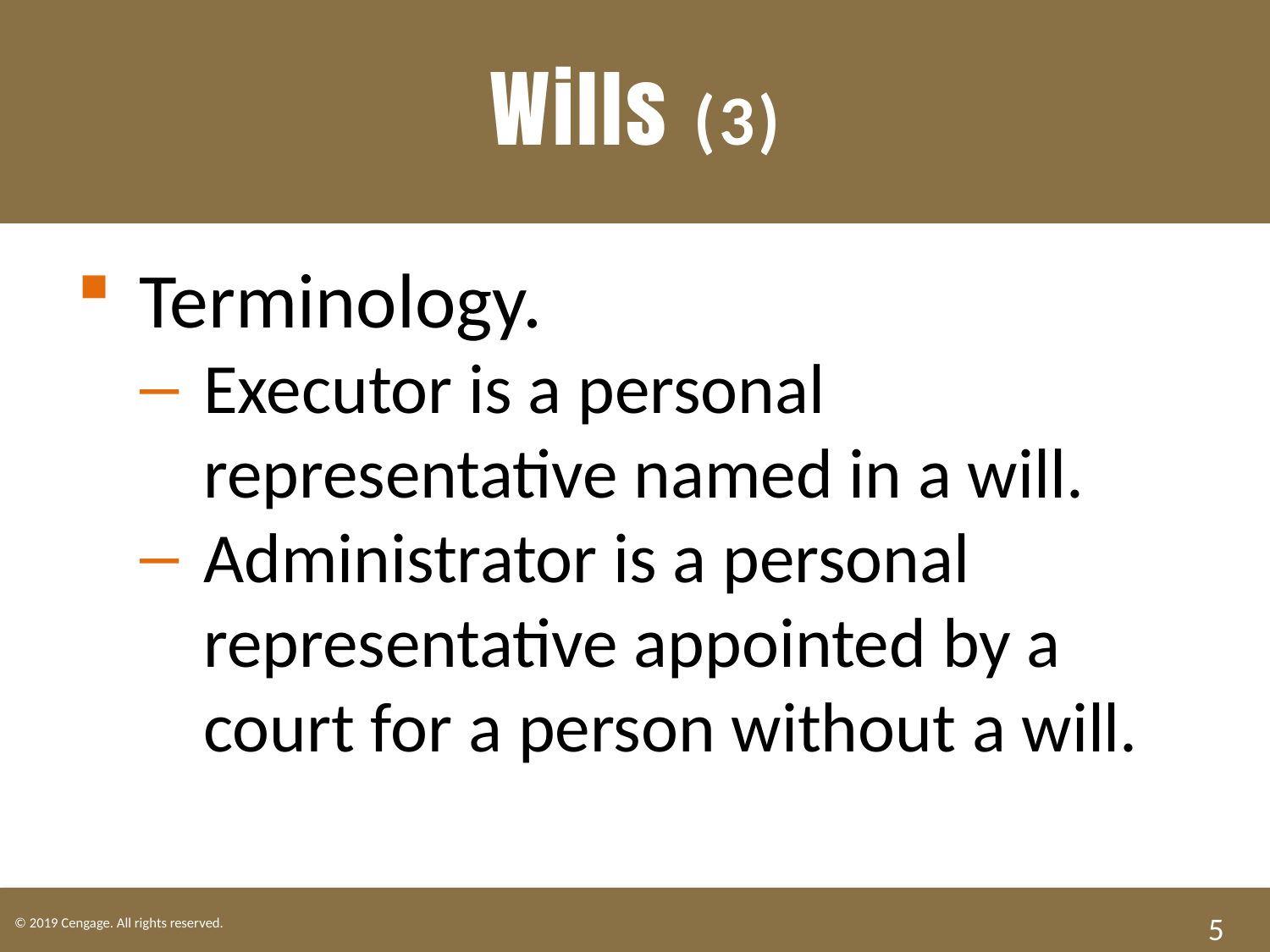

# Wills (3)
Terminology.
Executor is a personal representative named in a will.
Administrator is a personal representative appointed by a court for a person without a will.
5